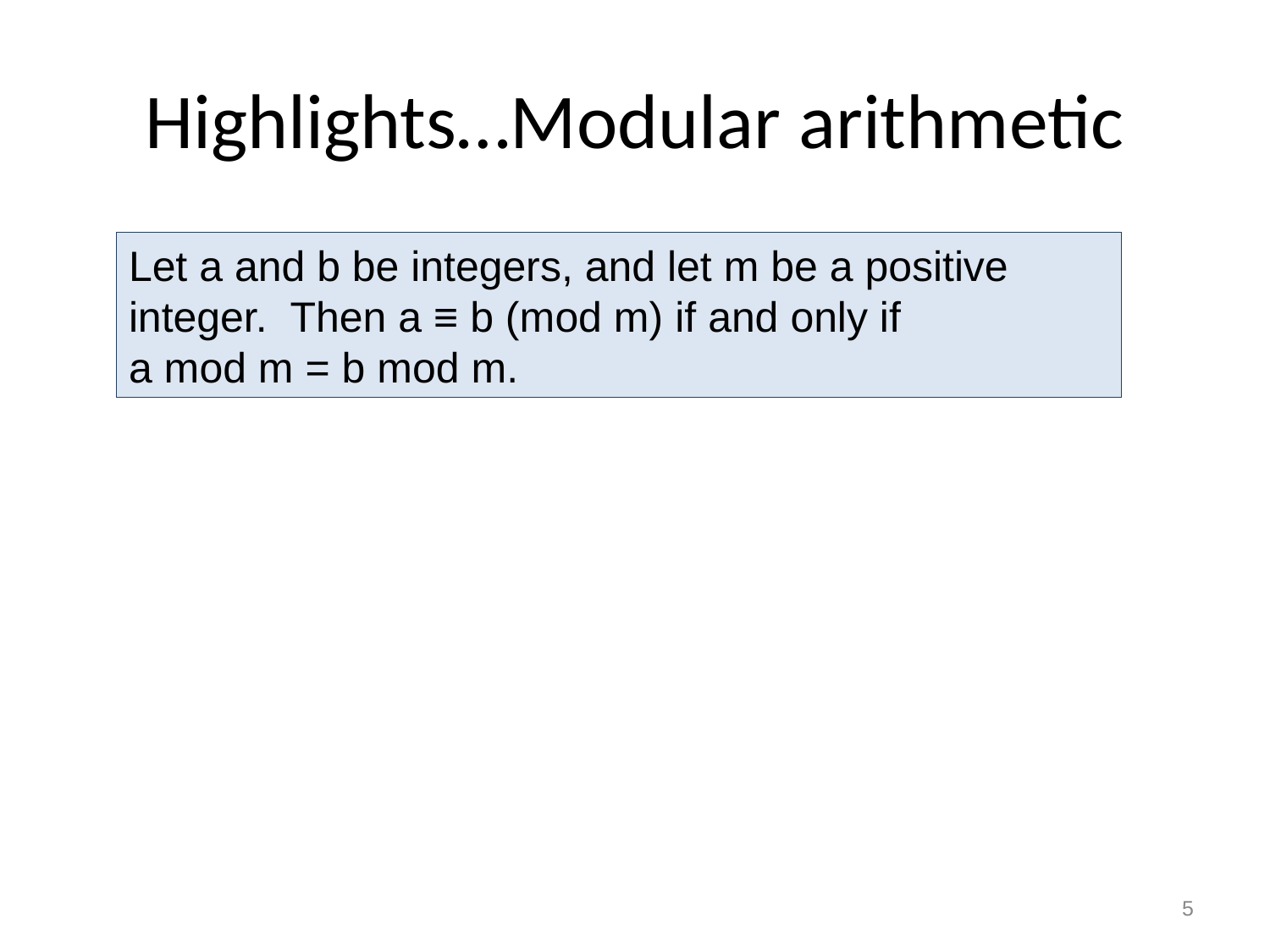

# Highlights…Modular arithmetic
Let a and b be integers, and let m be a positive integer.  Then a ≡ b (mod m) if and only if
a mod m = b mod m.
5